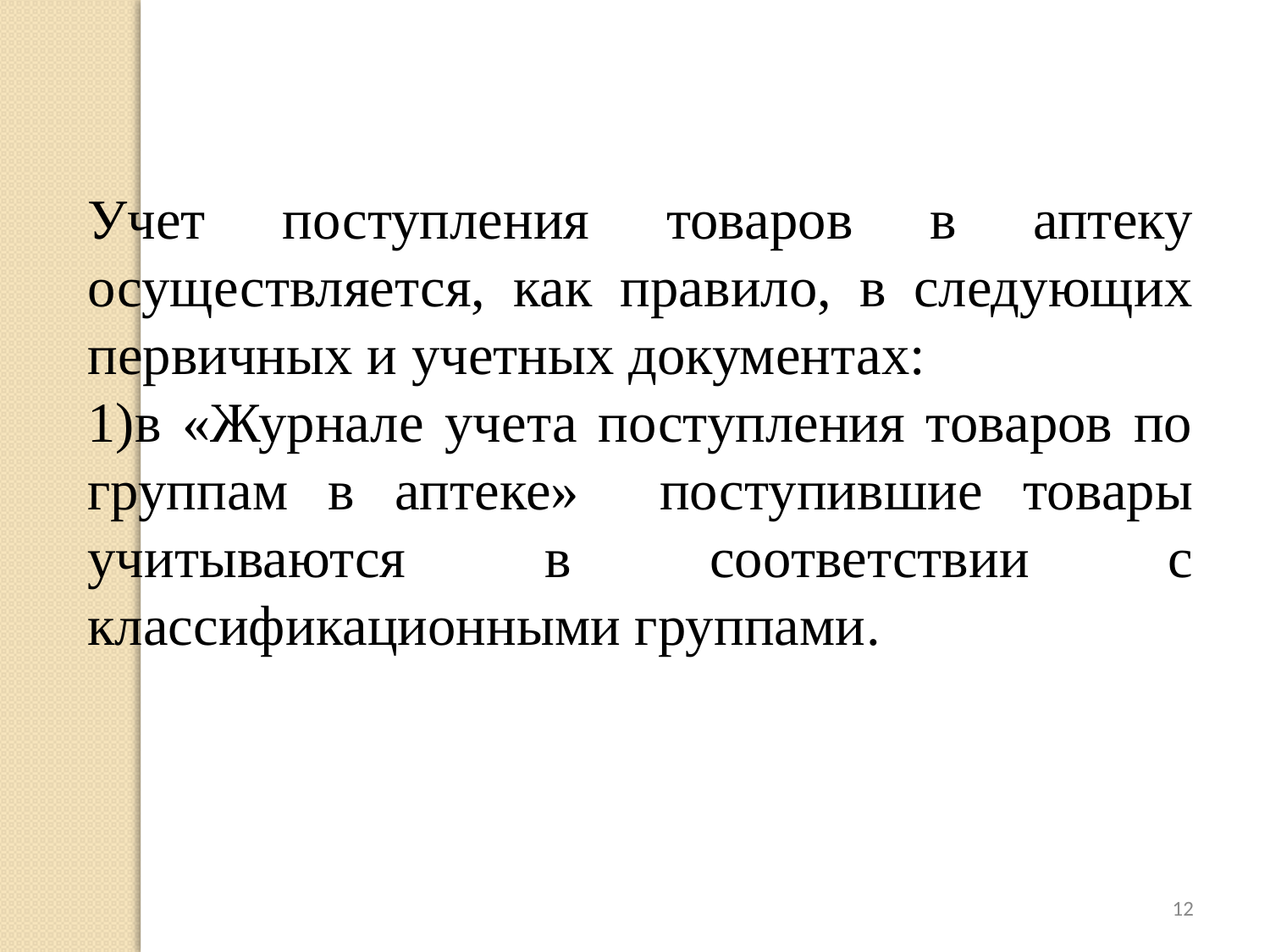

Учет поступления товаров в аптеку осуществляется, как правило, в следующих первичных и учетных документах:
в «Журнале учета поступления товаров по группам в аптеке»  поступившие товары учитываются в соответствии с классификационными группами.

12